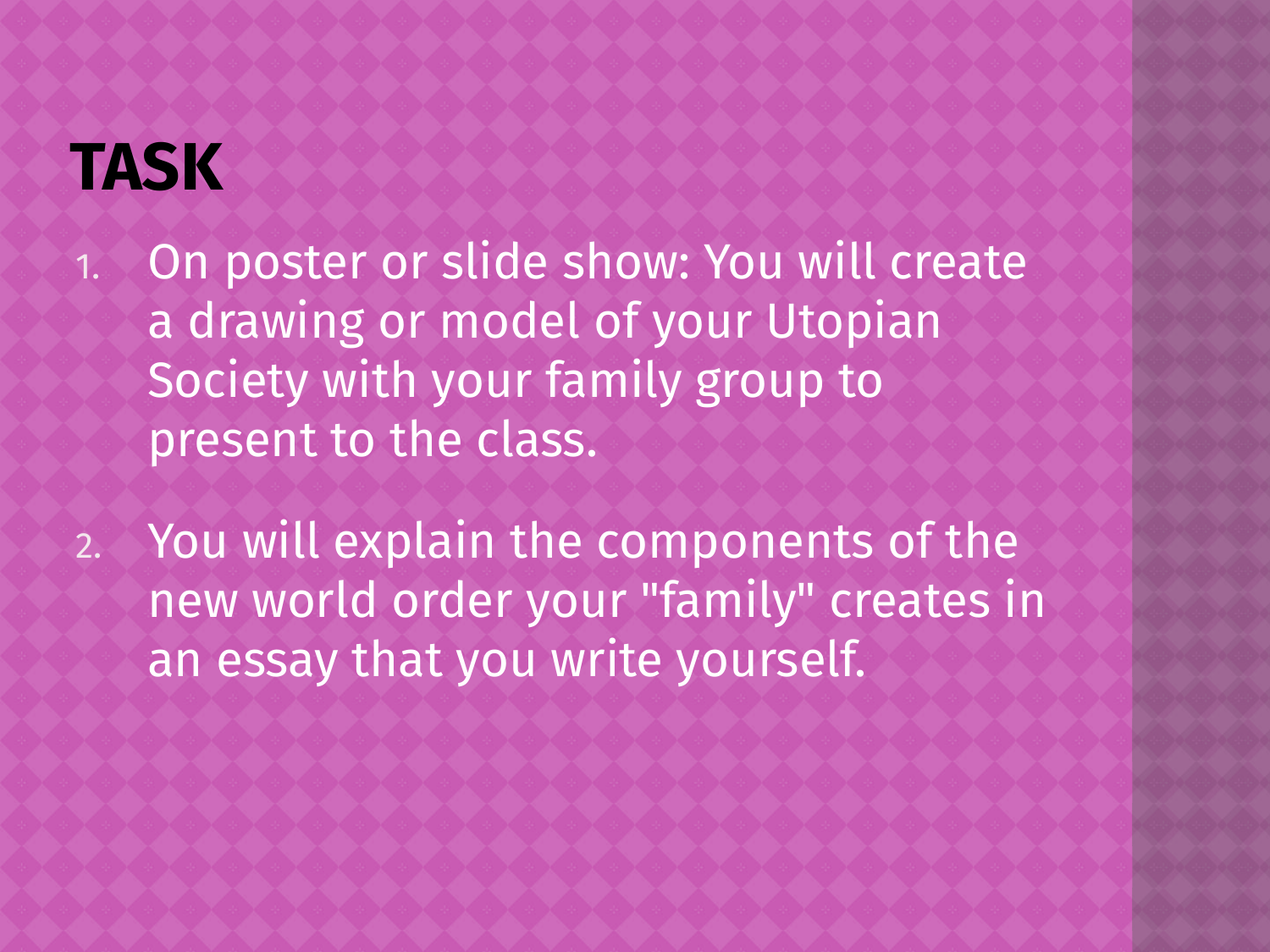

# task
On poster or slide show: You will create a drawing or model of your Utopian Society with your family group to present to the class.
You will explain the components of the new world order your "family" creates in an essay that you write yourself.